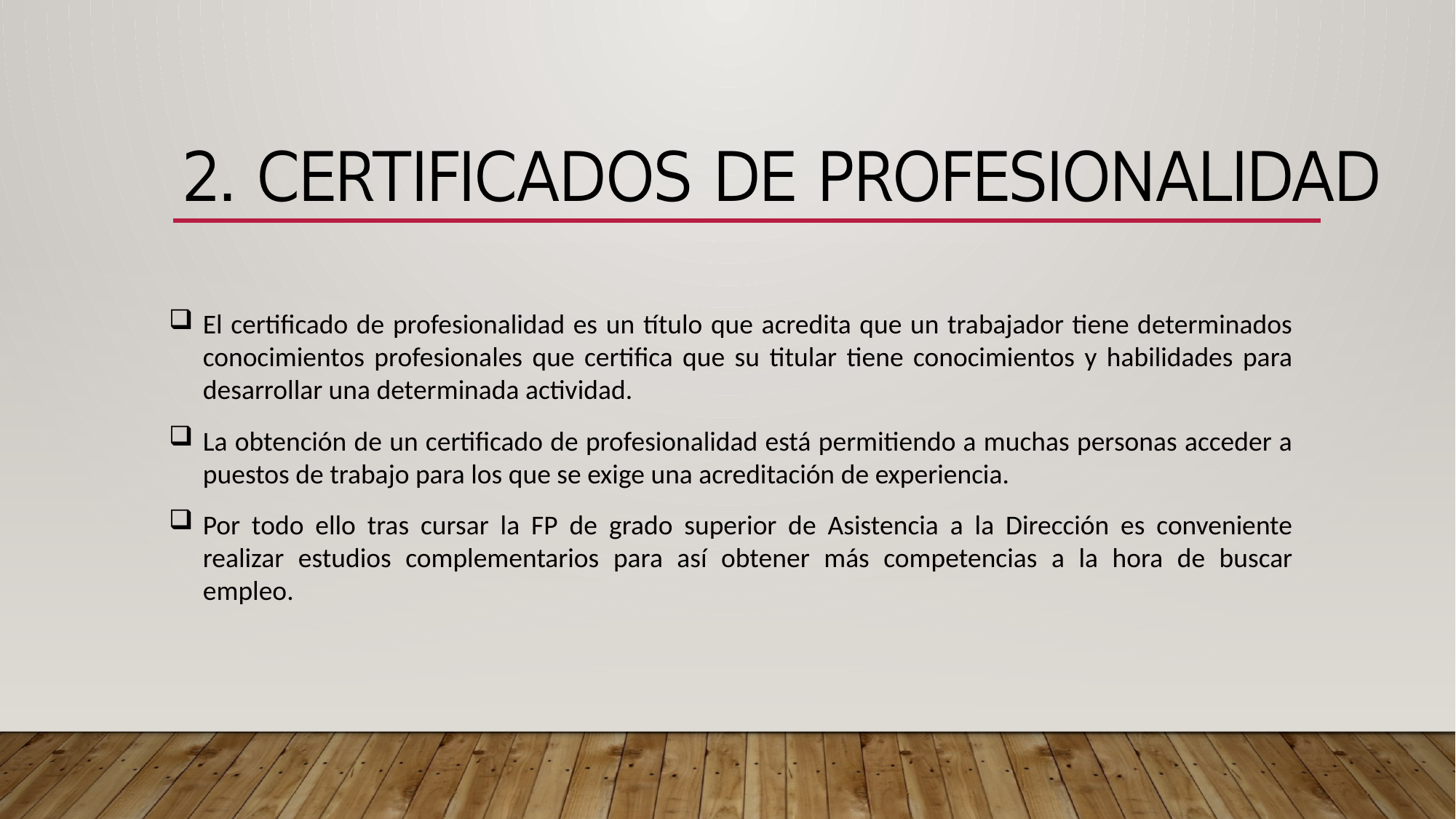

# 2. CERTIFICADOS DE PROFESIONALIDAD
El certificado de profesionalidad es un título que acredita que un trabajador tiene determinados conocimientos profesionales que certifica que su titular tiene conocimientos y habilidades para desarrollar una determinada actividad.
La obtención de un certificado de profesionalidad está permitiendo a muchas personas acceder a puestos de trabajo para los que se exige una acreditación de experiencia.
Por todo ello tras cursar la FP de grado superior de Asistencia a la Dirección es conveniente realizar estudios complementarios para así obtener más competencias a la hora de buscar empleo.